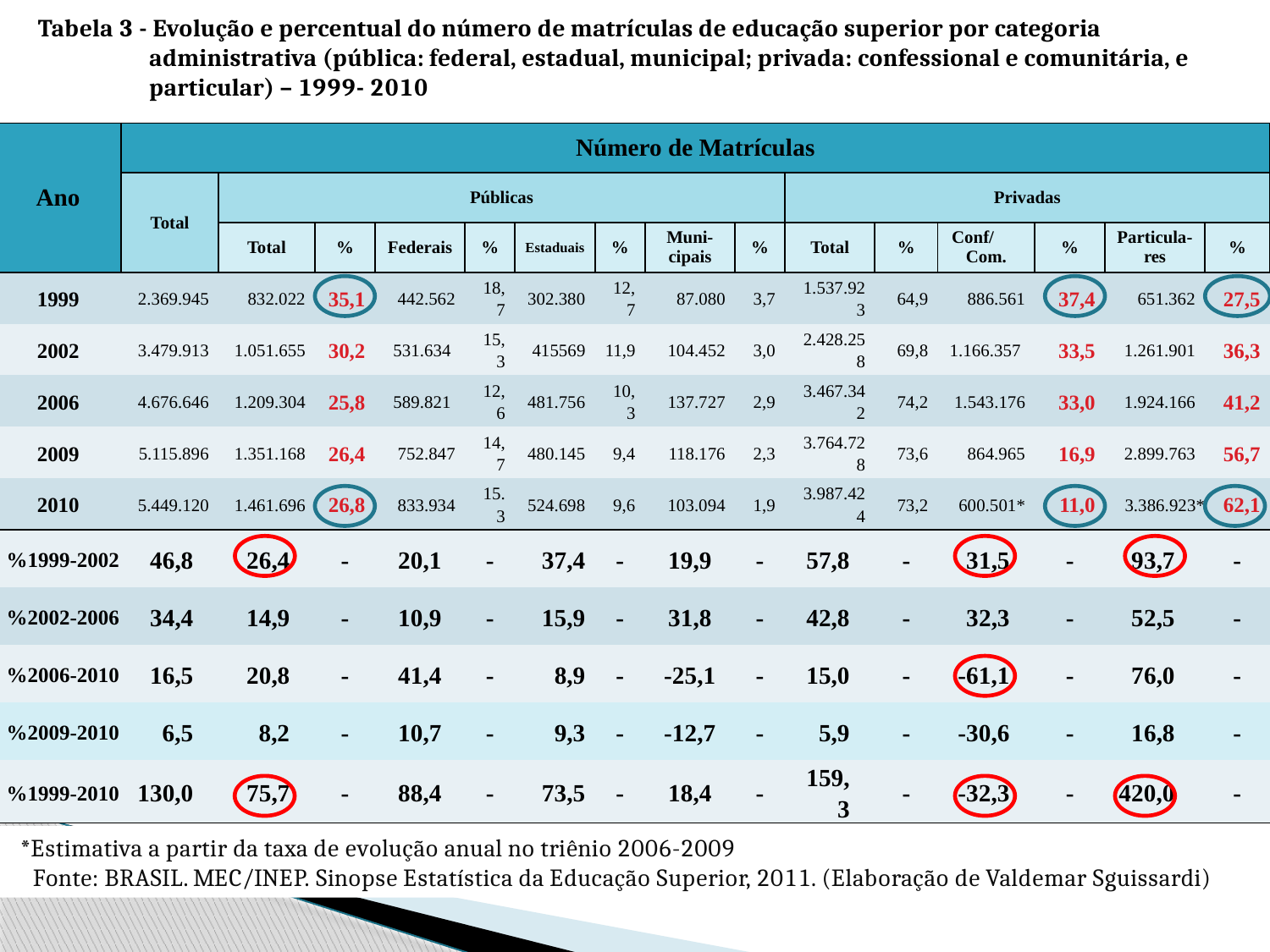

# Tabela 3 - Evolução e percentual do número de matrículas de educação superior por categoria administrativa (pública: federal, estadual, municipal; privada: confessional e comunitária, e particular) – 1999- 2010
| Ano | Número de Matrículas |  |  |  |  |  |  |  |  |  |  |  |  |  |  |
| --- | --- | --- | --- | --- | --- | --- | --- | --- | --- | --- | --- | --- | --- | --- | --- |
|  | Total | Públicas |  |  |  |  |  |  |  | Privadas |  |  |  |  |  |
|  |  | Total | % | Federais | % | Estaduais | % | Muni-cipais | % | Total | % | Conf/ Com. | % | Particula-res | % |
| 1999 | 2.369.945 | 832.022 | 35,1 | 442.562 | 18,7 | 302.380 | 12,7 | 87.080 | 3,7 | 1.537.923 | 64,9 | 886.561 | 37,4 | 651.362 | 27,5 |
| 2002 | 3.479.913 | 1.051.655 | 30,2 | 531.634 | 15,3 | 415569 | 11,9 | 104.452 | 3,0 | 2.428.258 | 69,8 | 1.166.357 | 33,5 | 1.261.901 | 36,3 |
| 2006 | 4.676.646 | 1.209.304 | 25,8 | 589.821 | 12,6 | 481.756 | 10,3 | 137.727 | 2,9 | 3.467.342 | 74,2 | 1.543.176 | 33,0 | 1.924.166 | 41,2 |
| 2009 | 5.115.896 | 1.351.168 | 26,4 | 752.847 | 14,7 | 480.145 | 9,4 | 118.176 | 2,3 | 3.764.728 | 73,6 | 864.965 | 16,9 | 2.899.763 | 56,7 |
| 2010 | 5.449.120 | 1.461.696 | 26,8 | 833.934 | 15.3 | 524.698 | 9,6 | 103.094 | 1,9 | 3.987.424 | 73,2 | 600.501\* | 11,0 | 3.386.923\* | 62,1 |
| %1999-2002 | 46,8 | 26,4 | - | 20,1 | - | 37,4 | - | 19,9 | - | 57,8 | - | 31,5 | - | 93,7 | - |
| %2002-2006 | 34,4 | 14,9 | - | 10,9 | - | 15,9 | - | 31,8 | - | 42,8 | - | 32,3 | - | 52,5 | - |
| %2006-2010 | 16,5 | 20,8 | - | 41,4 | - | 8,9 | - | -25,1 | - | 15,0 | - | -61,1 | - | 76,0 | - |
| %2009-2010 | 6,5 | 8,2 | - | 10,7 | - | 9,3 | - | -12,7 | - | 5,9 | - | -30,6 | - | 16,8 | - |
| %1999-2010 | 130,0 | 75,7 | - | 88,4 | - | 73,5 | - | 18,4 | - | 159,3 | - | -32,3 | - | 420,0 | - |

*Estimativa a partir da taxa de evolução anual no triênio 2006-2009
Fonte: BRASIL. mec/inep. Sinopse Estatística da Educação Superior, 2011. (Elaboração de Valdemar Sguissardi)